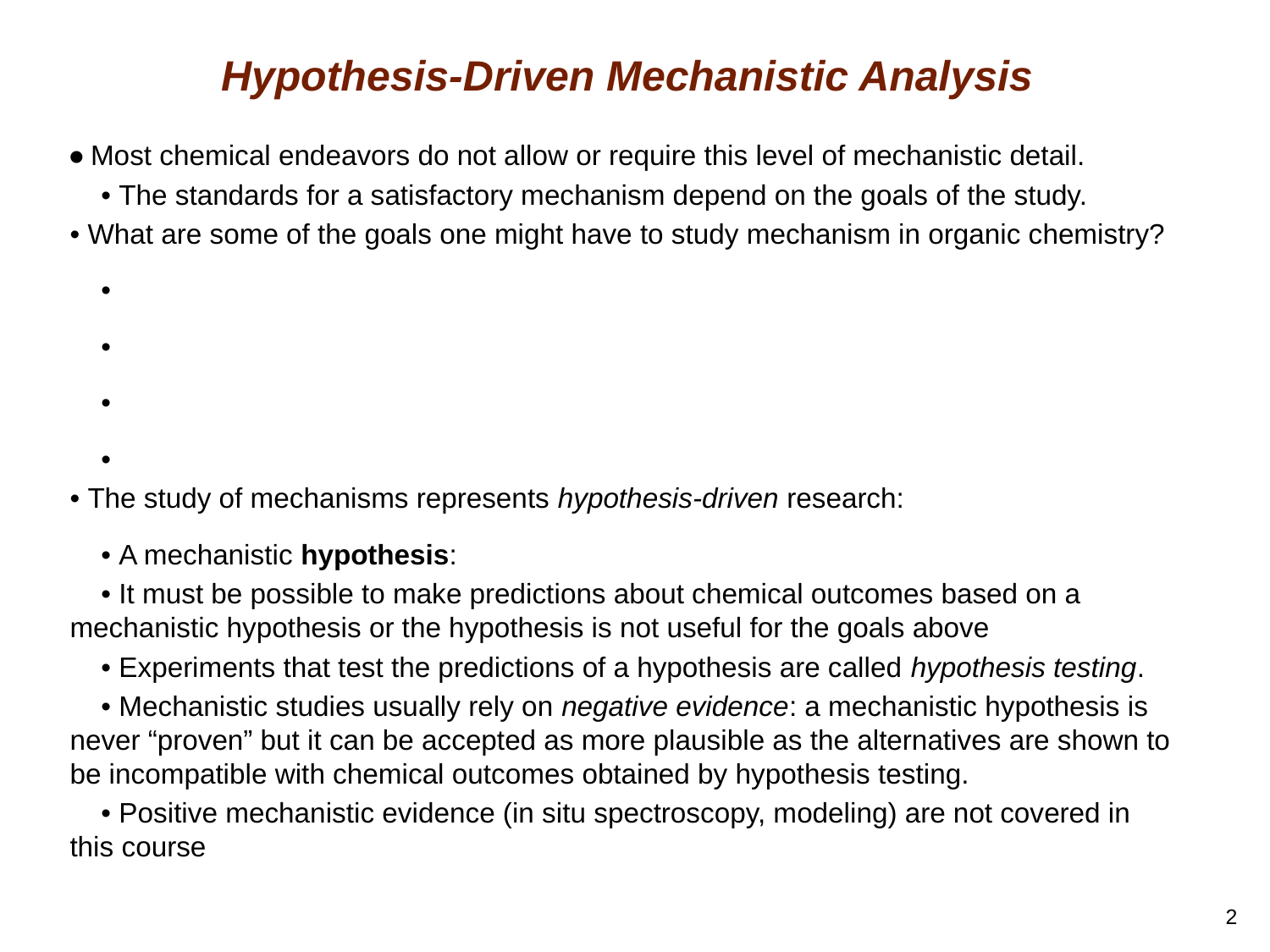

# Hypothesis-Driven Mechanistic Analysis
⦁ Most chemical endeavors do not allow or require this level of mechanistic detail.
    • The standards for a satisfactory mechanism depend on the goals of the study.
• What are some of the goals one might have to study mechanism in organic chemistry?
    •
    •
    •
    •
• The study of mechanisms represents hypothesis-driven research:
    • A mechanistic hypothesis:
    • It must be possible to make predictions about chemical outcomes based on a mechanistic hypothesis or the hypothesis is not useful for the goals above
    • Experiments that test the predictions of a hypothesis are called hypothesis testing.
    • Mechanistic studies usually rely on negative evidence: a mechanistic hypothesis is never “proven” but it can be accepted as more plausible as the alternatives are shown to be incompatible with chemical outcomes obtained by hypothesis testing.
    • Positive mechanistic evidence (in situ spectroscopy, modeling) are not covered in this course
2